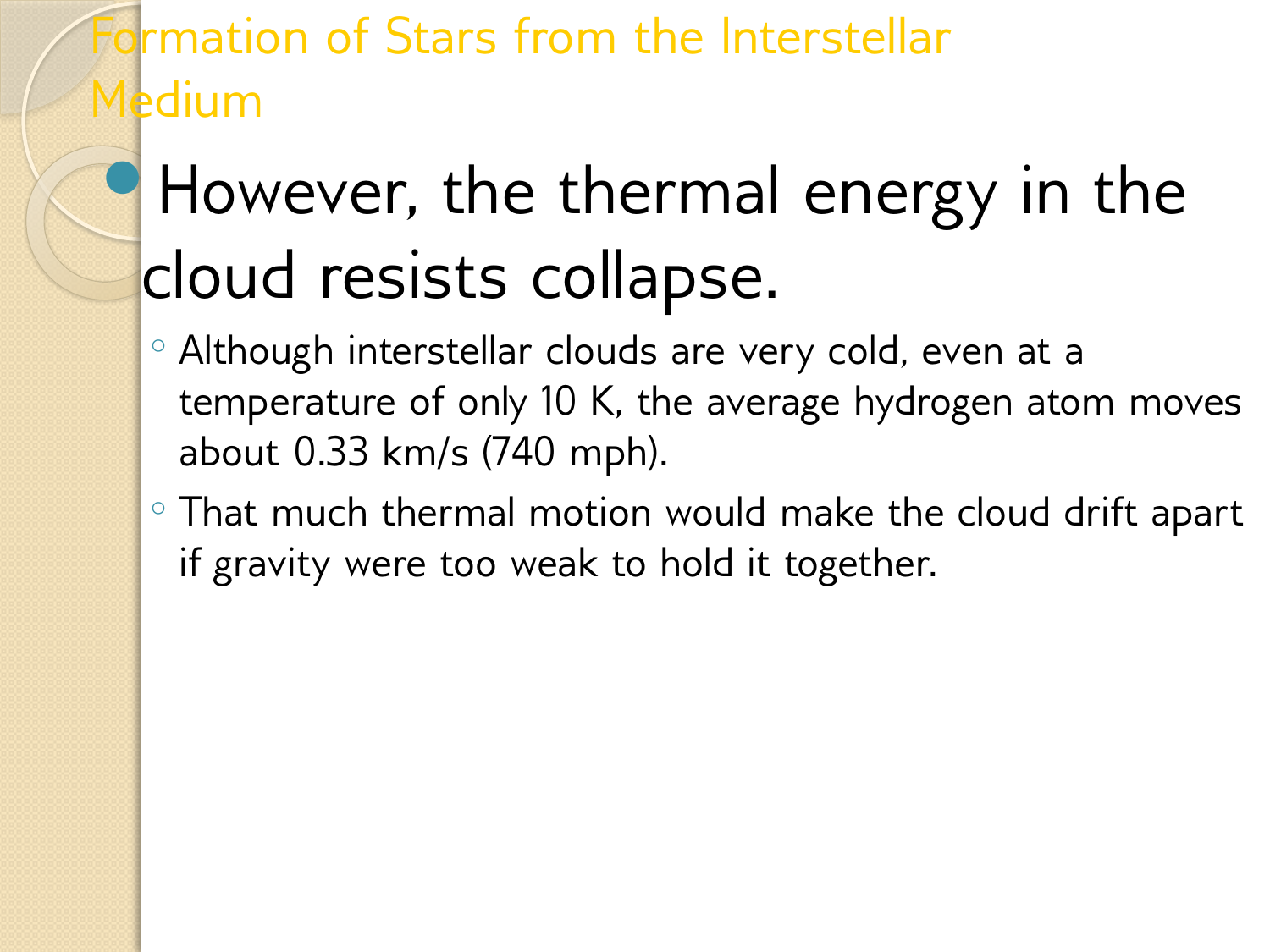

Formation of Stars from the Interstellar Medium
However, the thermal energy in the cloud resists collapse.
Although interstellar clouds are very cold, even at a temperature of only 10 K, the average hydrogen atom moves about 0.33 km/s (740 mph).
That much thermal motion would make the cloud drift apart if gravity were too weak to hold it together.